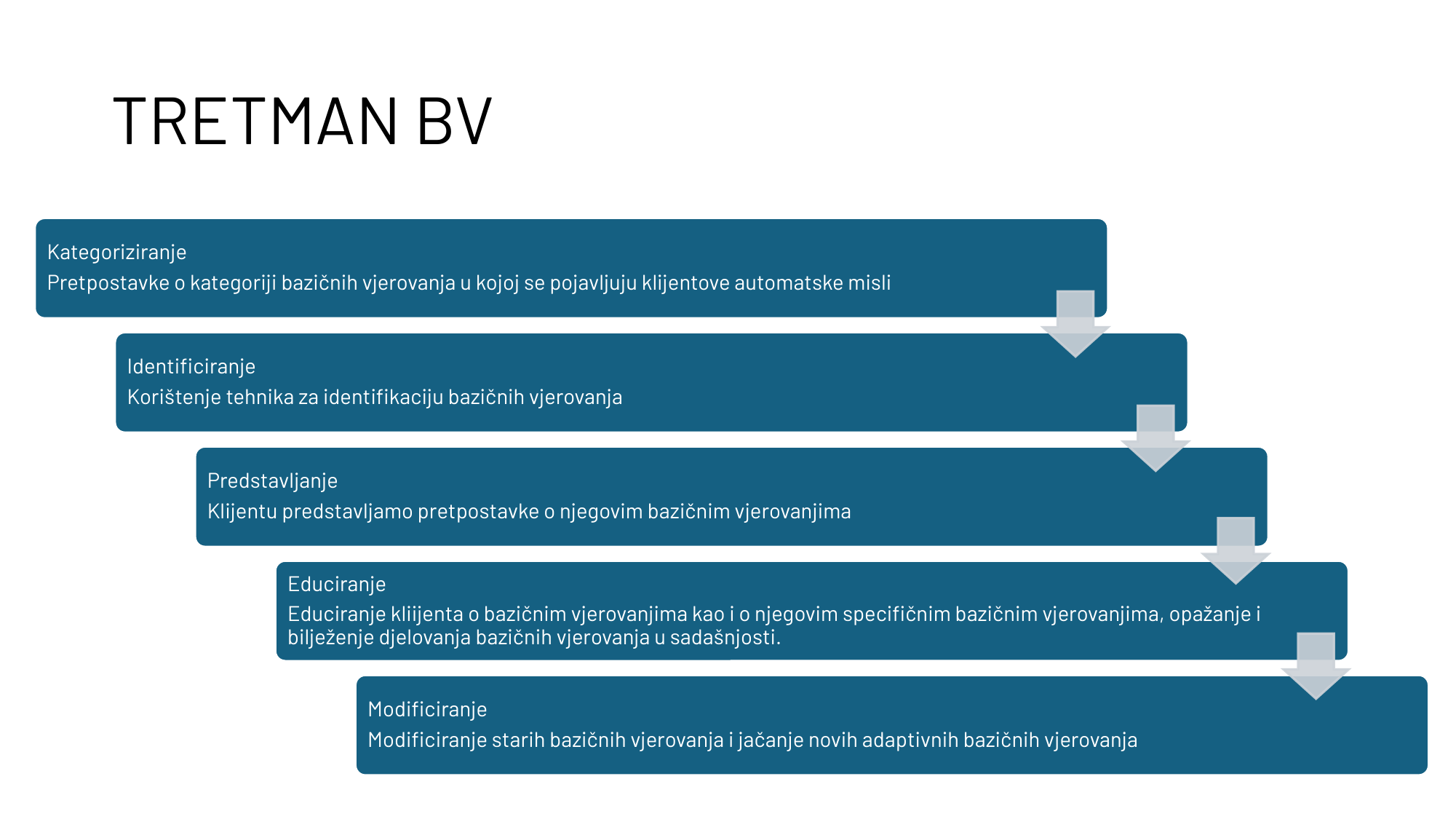

# TRETMAN BV
Kategoriziranje
Pretpostavke o kategoriji bazičnih vjerovanja u kojoj se pojavljuju klijentove automatske misli
Identificiranje
Korištenje tehnika za identifikaciju bazičnih vjerovanja
Predstavljanje
Klijentu predstavljamo pretpostavke o njegovim bazičnim vjerovanjima
Educiranje
Educiranje kliijenta o bazičnim vjerovanjima kao i o njegovim specifičnim bazičnim vjerovanjima, opažanje i bilježenje djelovanja bazičnih vjerovanja u sadašnjosti.
Modificiranje
Modificiranje starih bazičnih vjerovanja i jačanje novih adaptivnih bazičnih vjerovanja